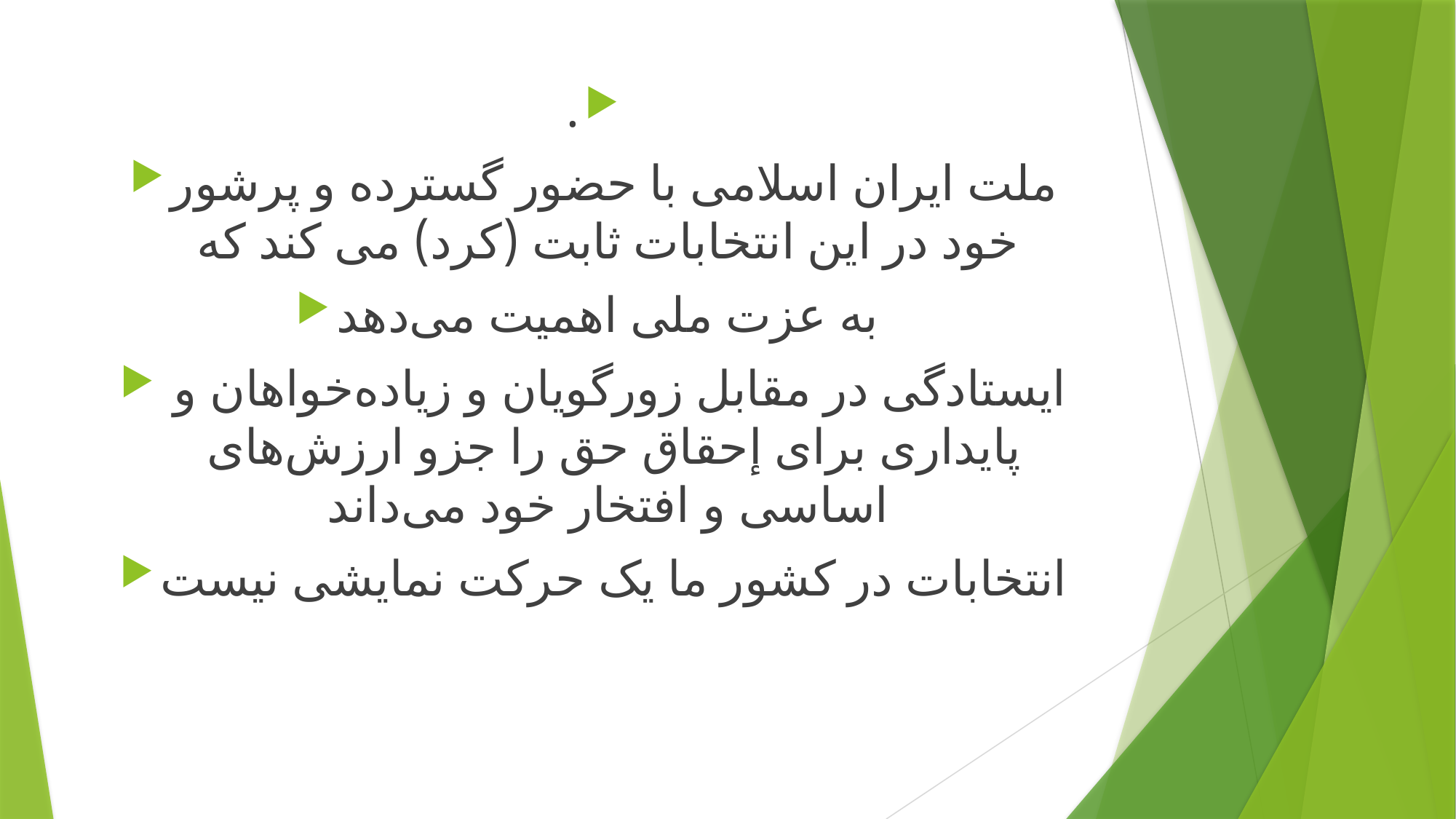

#
.
ملت ایران اسلامی با حضور گسترده و پرشور خود در این انتخابات ثابت (کرد) می کند که
به عزت ملی اهمیت می‌دهد
 ایستادگی در مقابل زورگویان و زیاده‌خواهان و پایداری برای إحقاق حق را جزو ارزش‌های اساسی و افتخار خود می‌داند
انتخابات در کشور ما یک حرکت نمایشی نیست